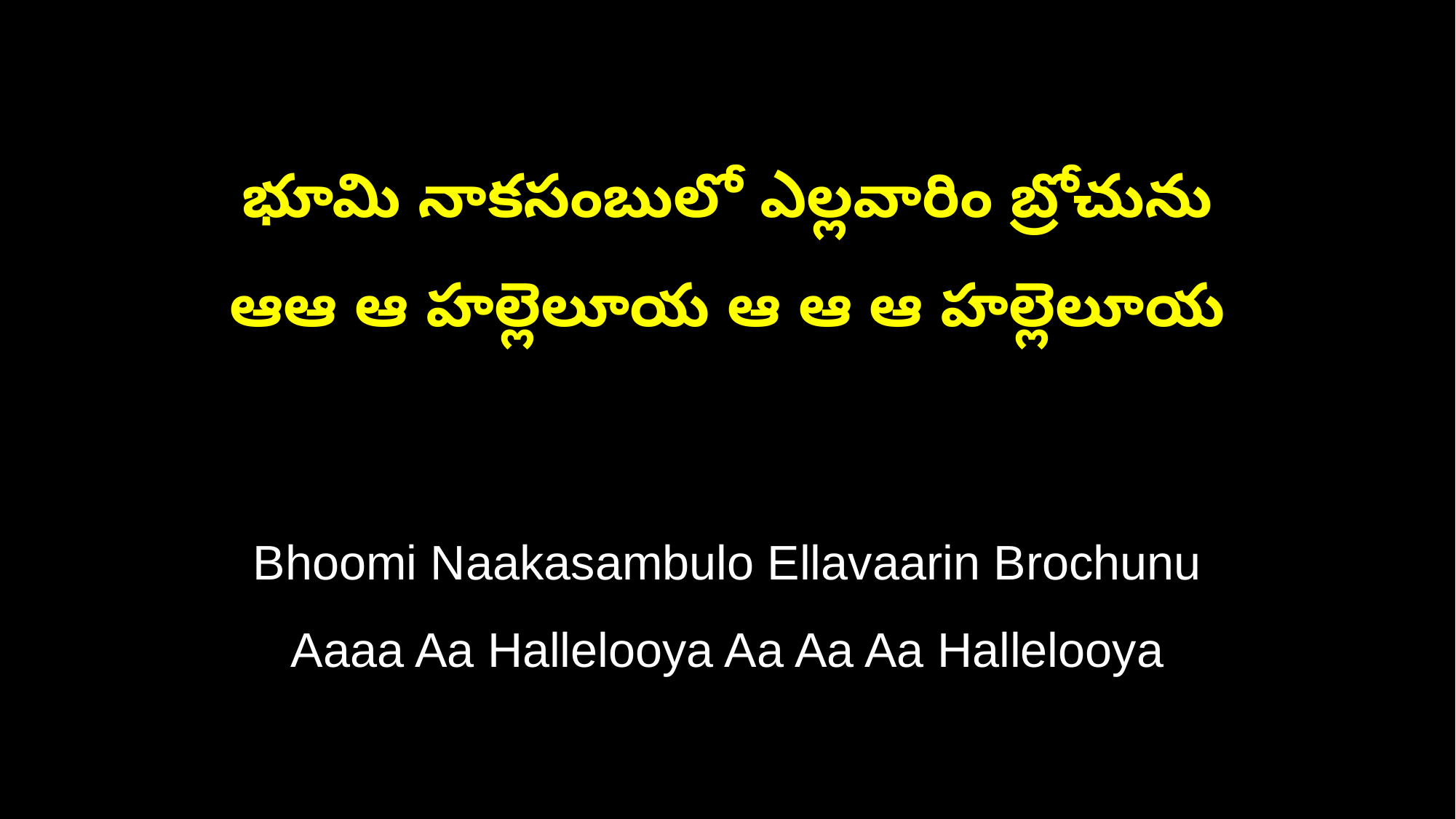

భూమి నాకసంబులో ఎల్లవారిం బ్రోచును
ఆఆ ఆ హల్లెలూయ ఆ ఆ ఆ హల్లెలూయ
Bhoomi Naakasambulo Ellavaarin Brochunu
Aaaa Aa Hallelooya Aa Aa Aa Hallelooya